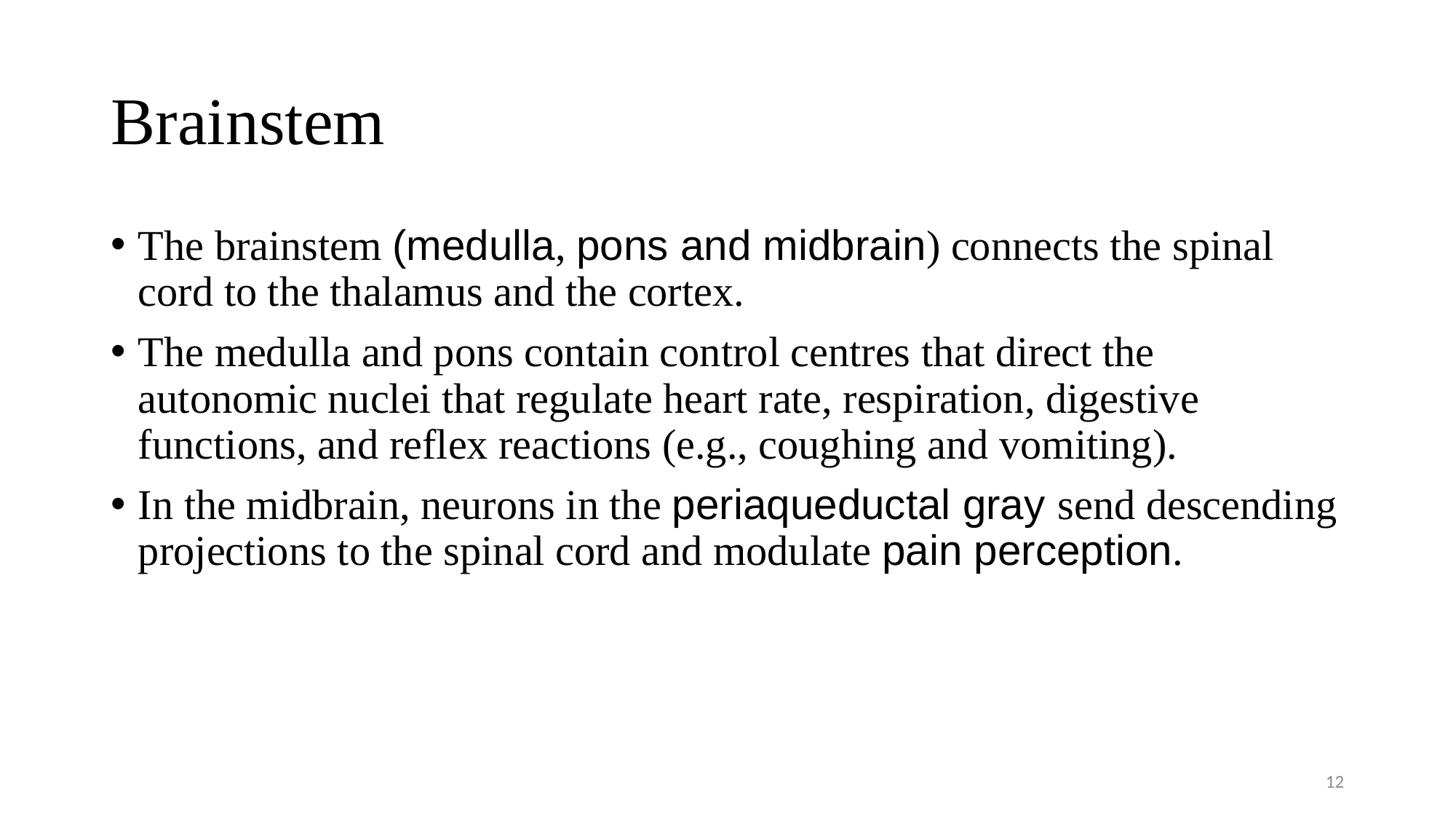

# Brainstem
The brainstem (medulla, pons and midbrain) connects the spinal cord to the thalamus and the cortex.
The medulla and pons contain control centres that direct the autonomic nuclei that regulate heart rate, respiration, digestive functions, and reflex reactions (e.g., coughing and vomiting).
In the midbrain, neurons in the periaqueductal gray send descending projections to the spinal cord and modulate pain perception.
12